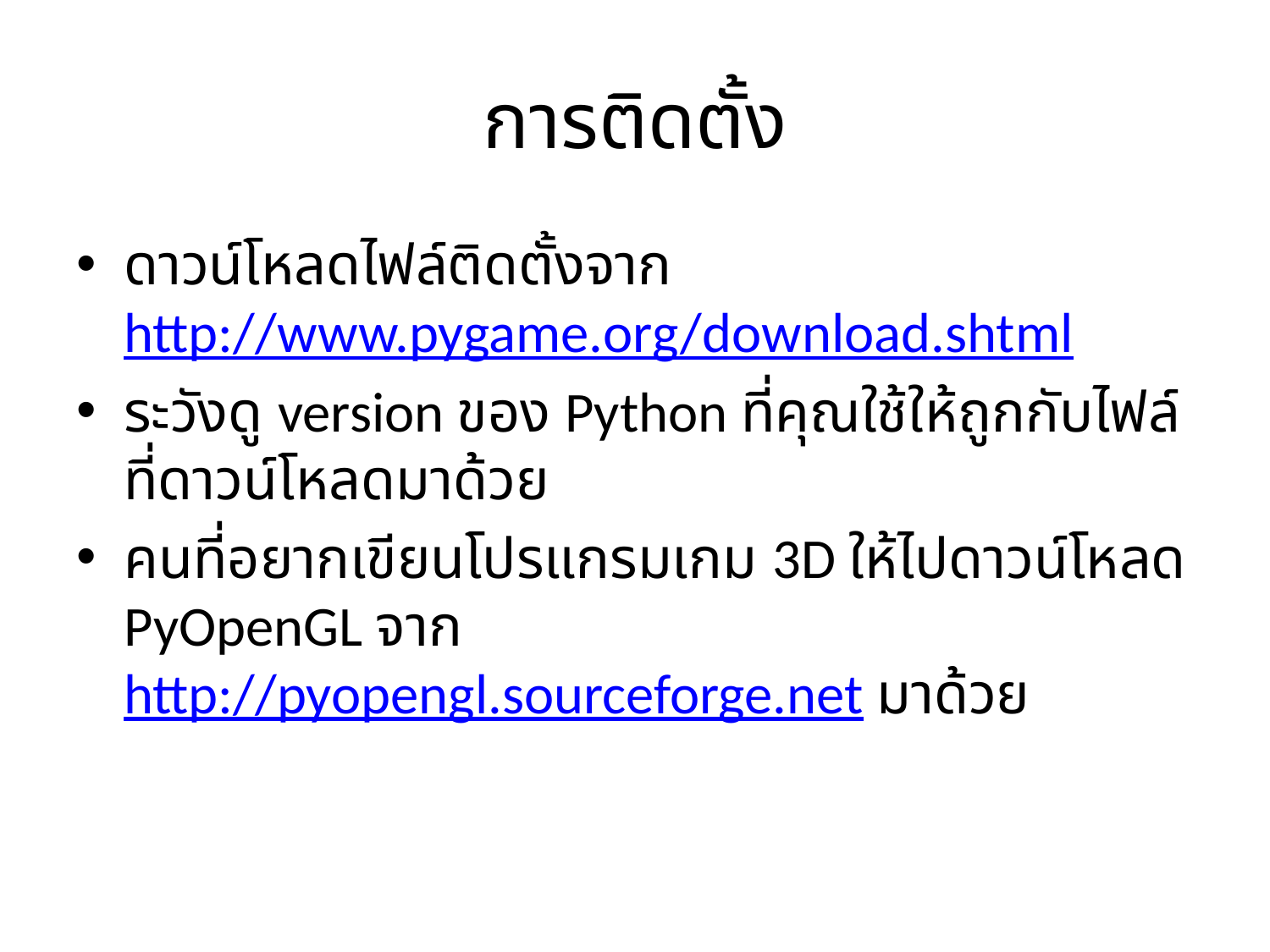

# การติดตั้ง
ดาวน์โหลดไฟล์ติดตั้งจาก http://www.pygame.org/download.shtml
ระวังดู version ของ Python ที่คุณใช้ให้ถูกกับไฟล์ที่ดาวน์โหลดมาด้วย
คนที่อยากเขียนโปรแกรมเกม 3D ให้ไปดาวน์โหลด PyOpenGL จาก http://pyopengl.sourceforge.net มาด้วย